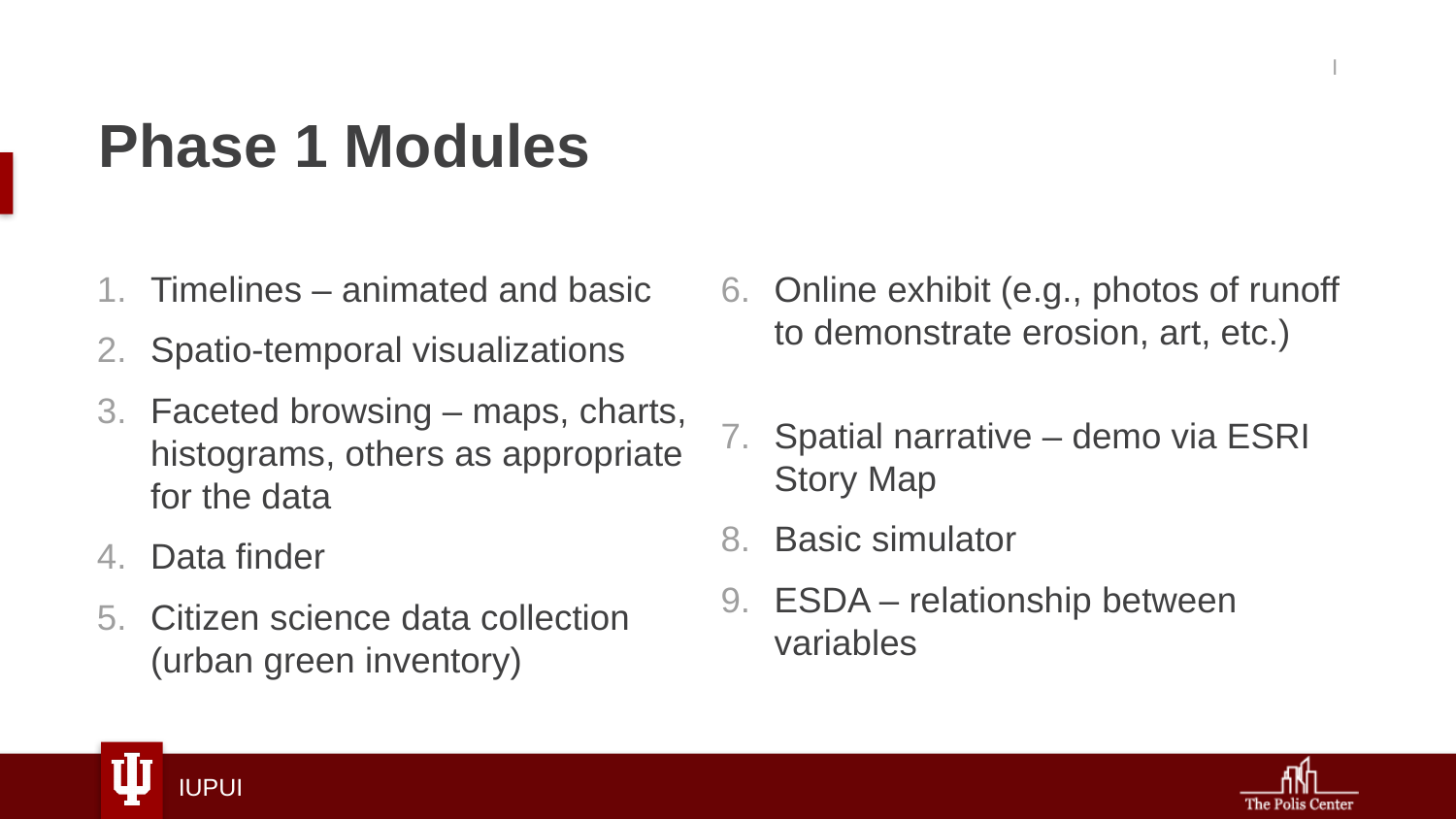

I
# Phase 1 Modules
Timelines – animated and basic
Spatio-temporal visualizations
Faceted browsing – maps, charts, histograms, others as appropriate for the data
Data finder
Citizen science data collection (urban green inventory)
Online exhibit (e.g., photos of runoff to demonstrate erosion, art, etc.)
Spatial narrative – demo via ESRI Story Map
Basic simulator
ESDA – relationship between variables